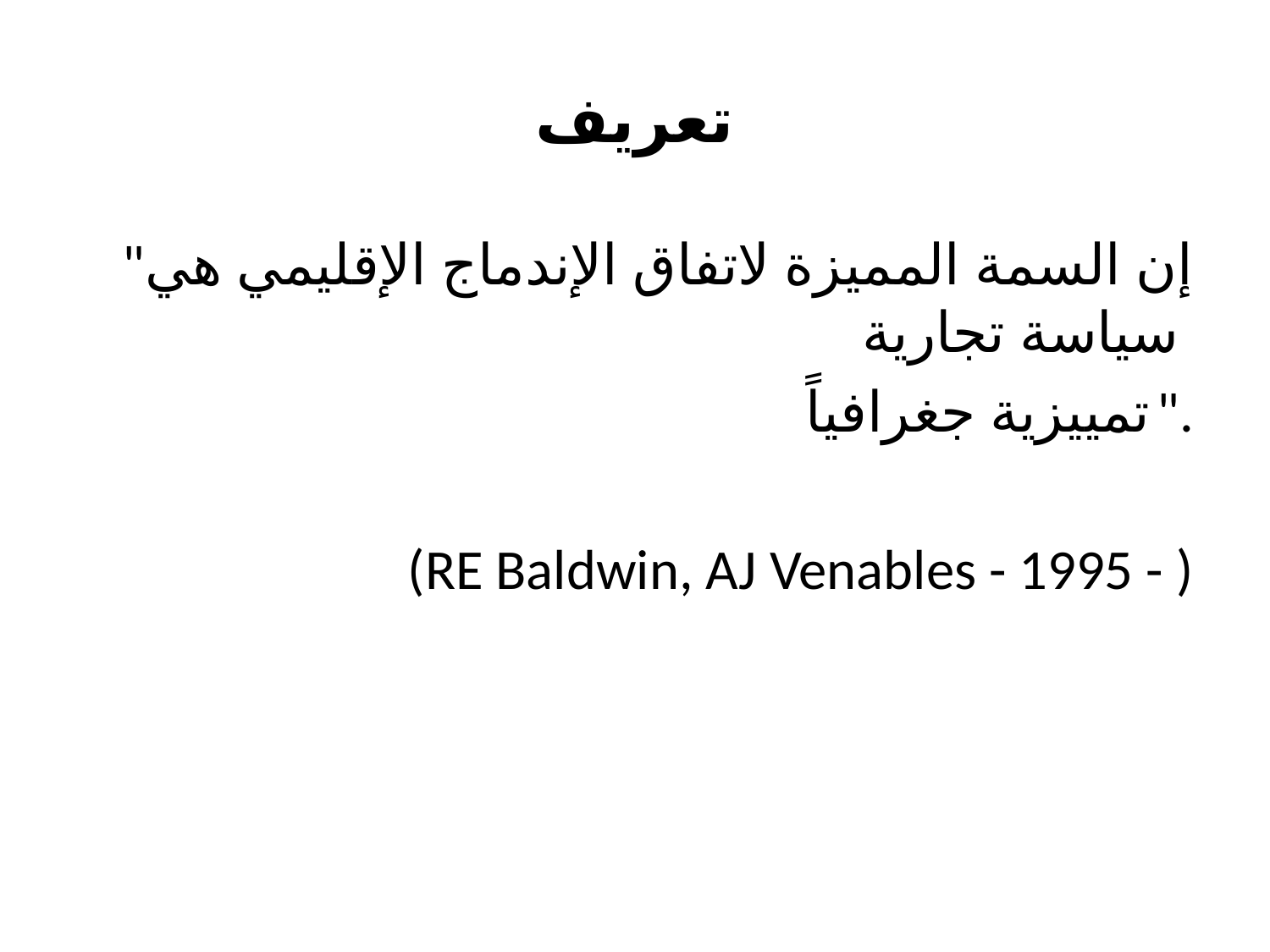

# تعريف
 "إن السمة المميزة لاتفاق الإندماج الإقليمي هي سياسة تجارية
تمييزية جغرافياً".

(RE Baldwin, AJ Venables - 1995 - )